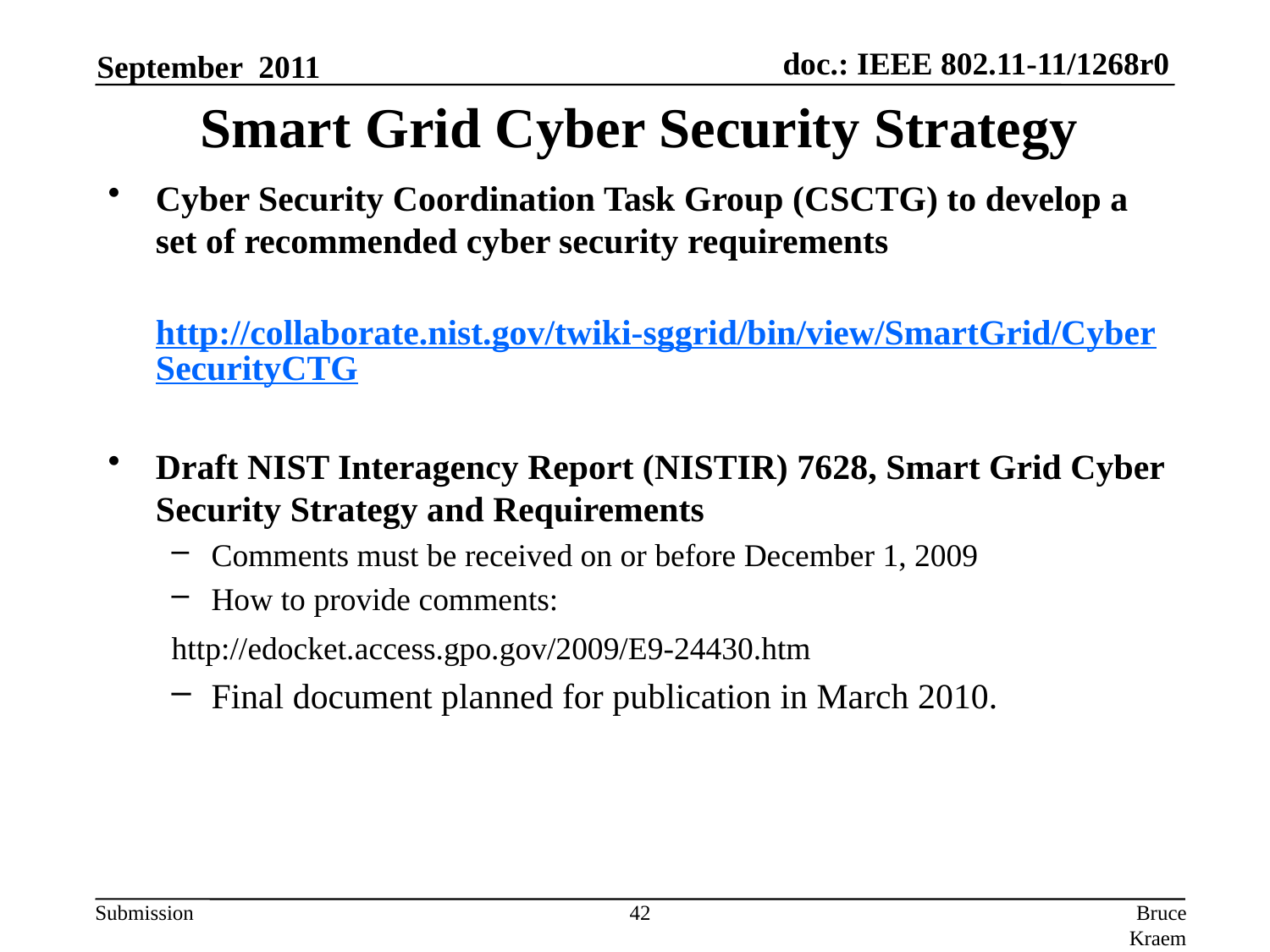

September  2011
Smart Grid Cyber Security Strategy
Cyber Security Coordination Task Group (CSCTG) to develop a set of recommended cyber security requirements
	http://collaborate.nist.gov/twiki-sggrid/bin/view/SmartGrid/CyberSecurityCTG

Draft NIST Interagency Report (NISTIR) 7628, Smart Grid Cyber Security Strategy and Requirements
Comments must be received on or before December 1, 2009
How to provide comments:
http://edocket.access.gpo.gov/2009/E9-24430.htm
Final document planned for publication in March 2010.

42
Bruce Kraemer, Marvell